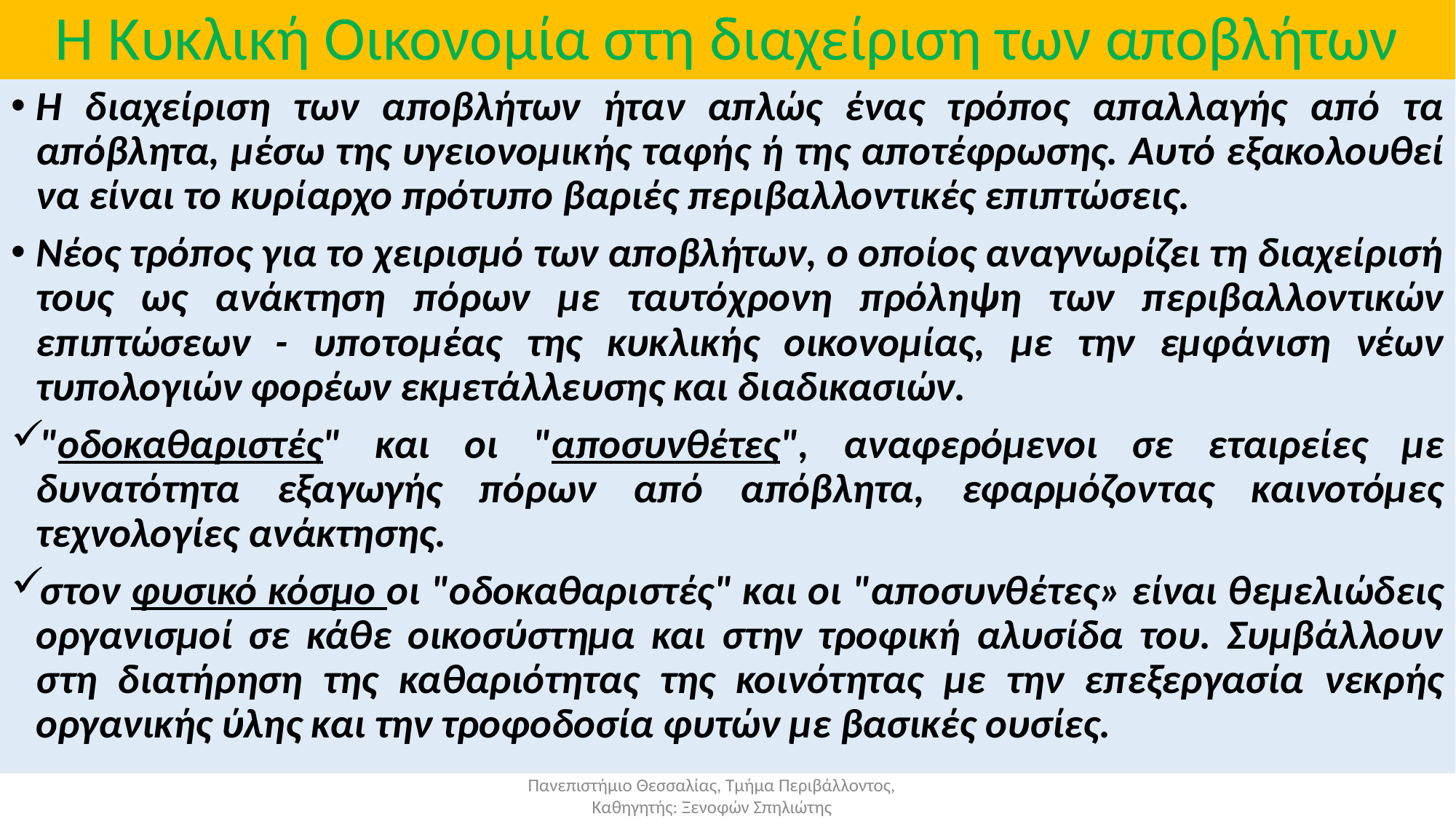

# Η Κυκλική Οικονομία στη διαχείριση των αποβλήτων
Η διαχείριση των αποβλήτων ήταν απλώς ένας τρόπος απαλλαγής από τα απόβλητα, μέσω της υγειονομικής ταφής ή της αποτέφρωσης. Αυτό εξακολουθεί να είναι το κυρίαρχο πρότυπο βαριές περιβαλλοντικές επιπτώσεις.
Νέος τρόπος για το χειρισμό των αποβλήτων, ο οποίος αναγνωρίζει τη διαχείρισή τους ως ανάκτηση πόρων με ταυτόχρονη πρόληψη των περιβαλλοντικών επιπτώσεων - υποτομέας της κυκλικής οικονομίας, με την εμφάνιση νέων τυπολογιών φορέων εκμετάλλευσης και διαδικασιών.
"οδοκαθαριστές" και οι "αποσυνθέτες", αναφερόμενοι σε εταιρείες με δυνατότητα εξαγωγής πόρων από απόβλητα, εφαρμόζοντας καινοτόμες τεχνολογίες ανάκτησης.
στον φυσικό κόσμο οι "οδοκαθαριστές" και οι "αποσυνθέτες» είναι θεμελιώδεις οργανισμοί σε κάθε οικοσύστημα και στην τροφική αλυσίδα του. Συμβάλλουν στη διατήρηση της καθαριότητας της κοινότητας με την επεξεργασία νεκρής οργανικής ύλης και την τροφοδοσία φυτών με βασικές ουσίες.

Πανεπιστήμιο Θεσσαλίας, Τμήμα Περιβάλλοντος, Καθηγητής: Ξενοφών Σπηλιώτης